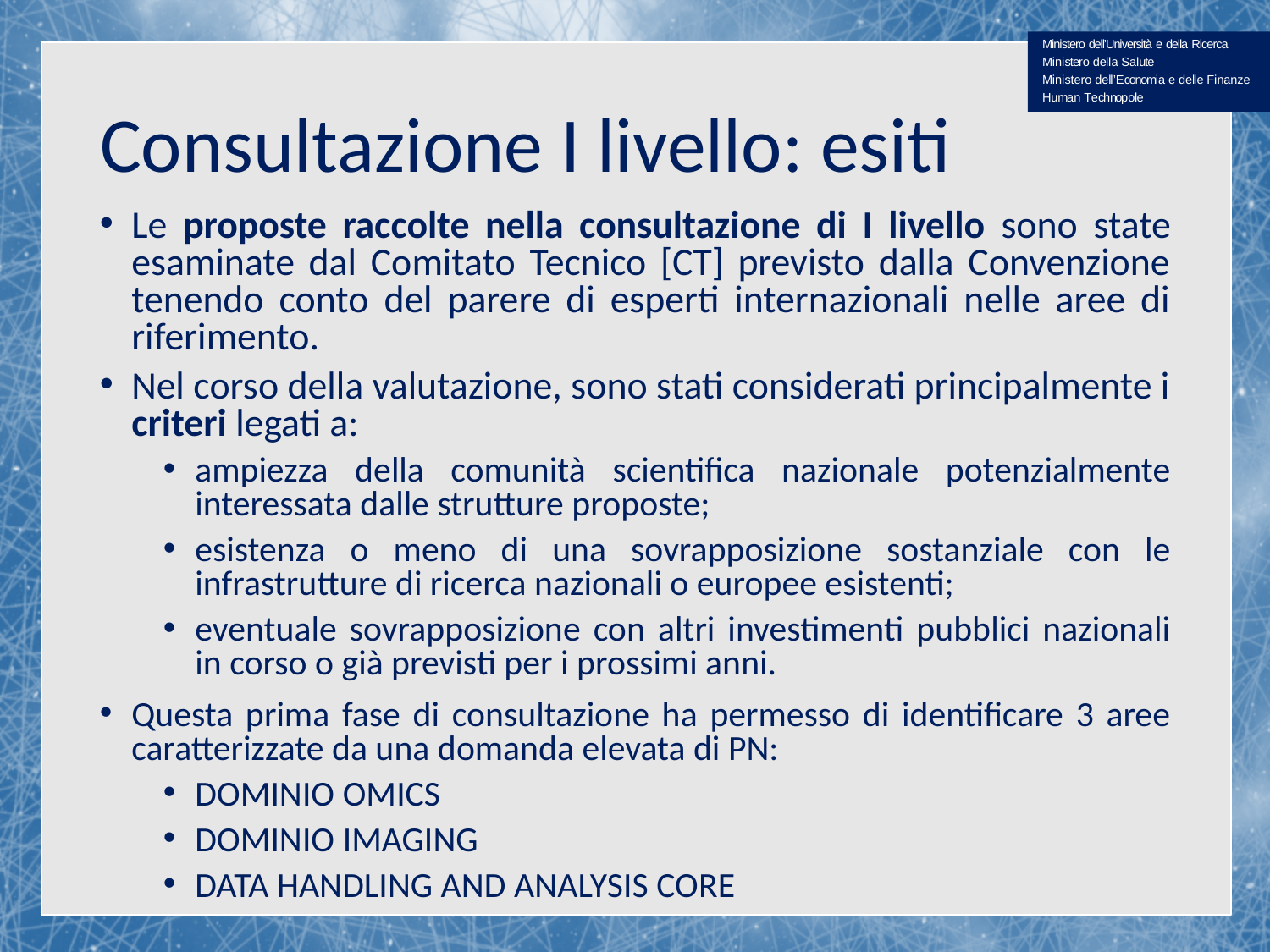

Ministero dell’Università e della Ricerca  Ministero della Salute
Ministero dell’Economia e delle Finanze
Human Technopole

Consultazione I livello: esiti
Le proposte raccolte nella consultazione di I livello sono state esaminate dal Comitato Tecnico [CT] previsto dalla Convenzione tenendo conto del parere di esperti internazionali nelle aree di riferimento.
Nel corso della valutazione, sono stati considerati principalmente i criteri legati a:
ampiezza della comunità scientifica nazionale potenzialmente interessata dalle strutture proposte;
esistenza o meno di una sovrapposizione sostanziale con le infrastrutture di ricerca nazionali o europee esistenti;
eventuale sovrapposizione con altri investimenti pubblici nazionali in corso o già previsti per i prossimi anni.
Questa prima fase di consultazione ha permesso di identificare 3 aree caratterizzate da una domanda elevata di PN:
DOMINIO OMICS
DOMINIO IMAGING
DATA HANDLING AND ANALYSIS CORE